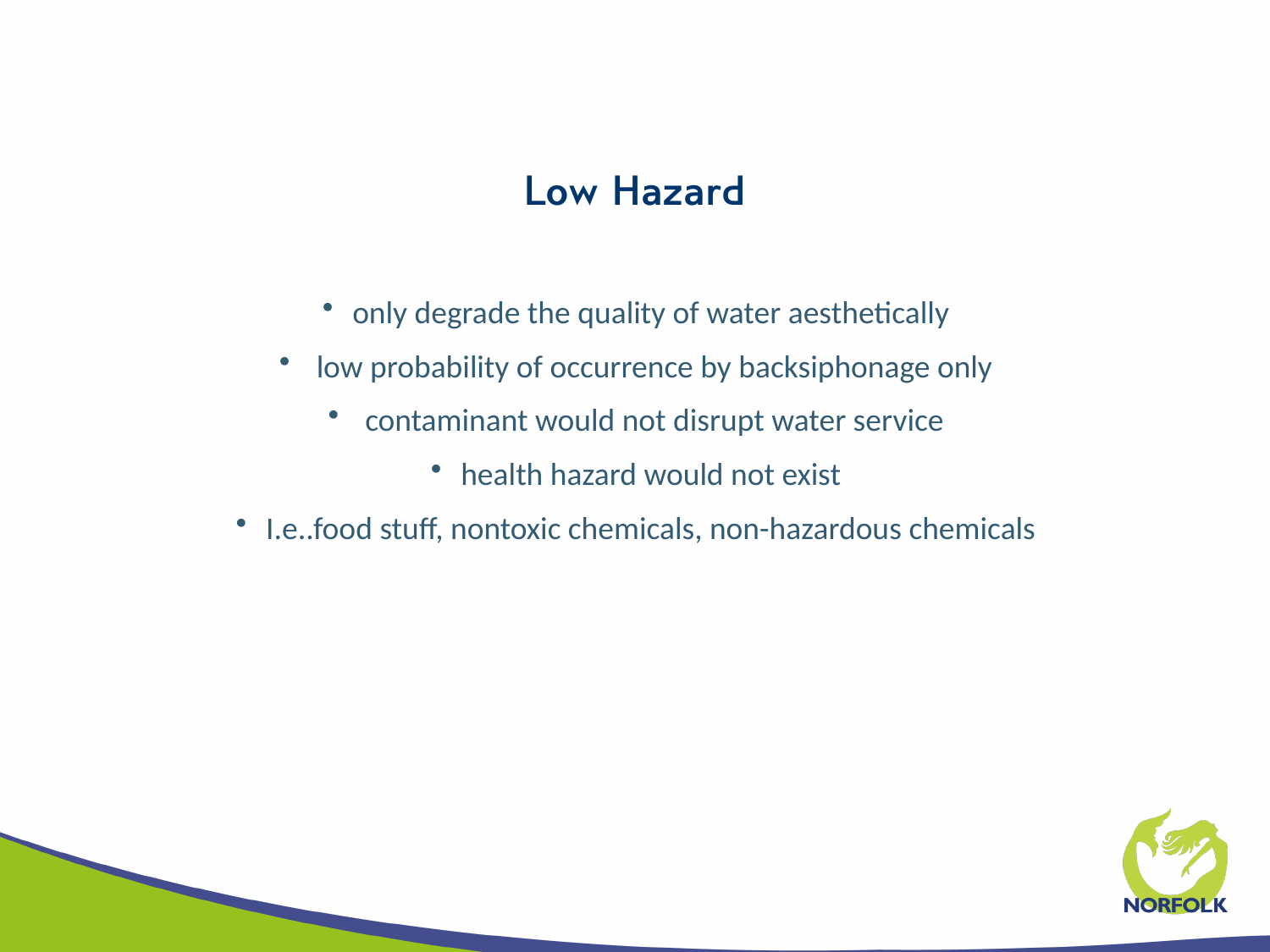

# Low Hazard
only degrade the quality of water aesthetically
 low probability of occurrence by backsiphonage only
 contaminant would not disrupt water service
health hazard would not exist
I.e..food stuff, nontoxic chemicals, non-hazardous chemicals